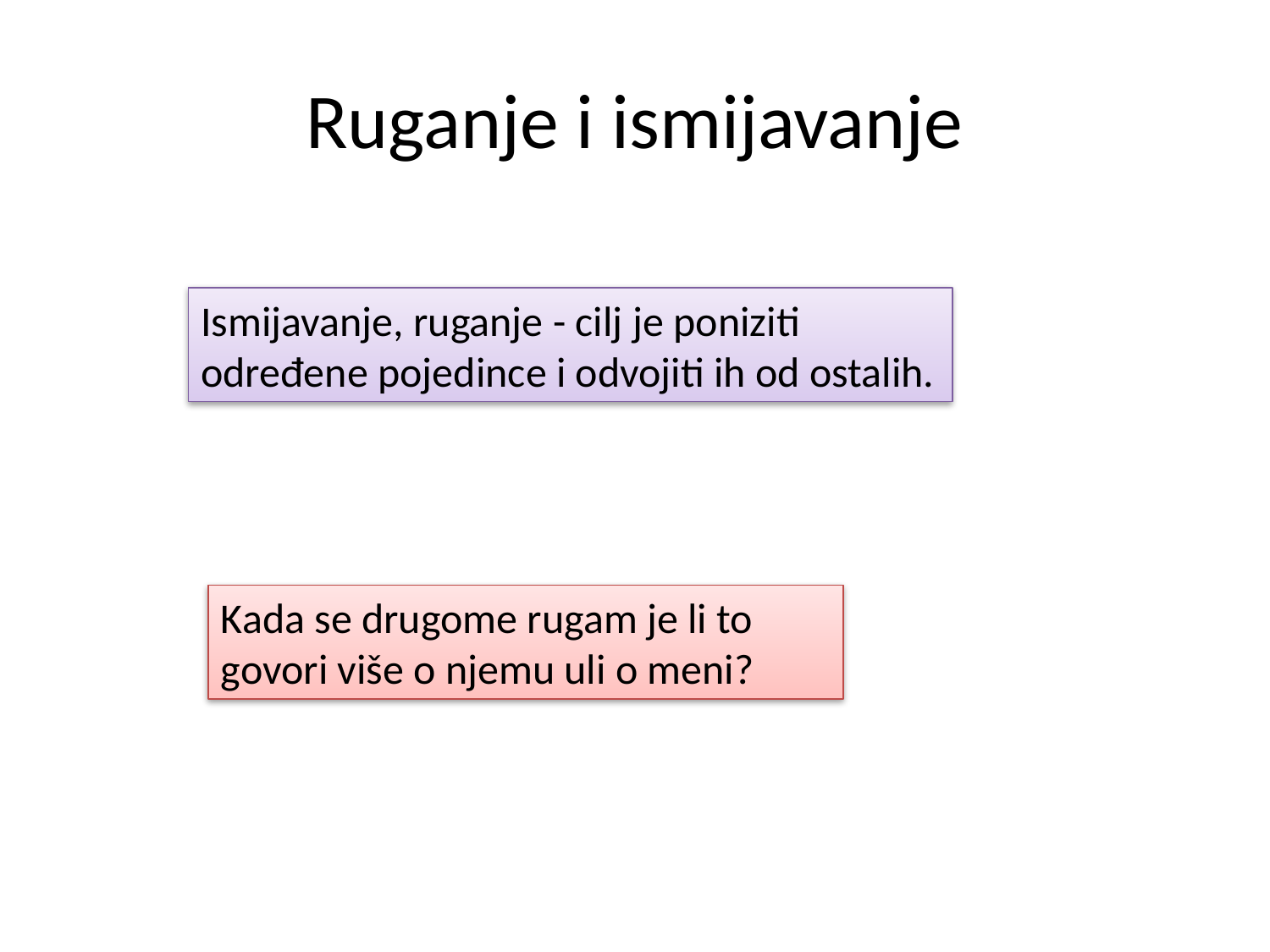

# Ruganje i ismijavanje
Ismijavanje, ruganje - cilj je poniziti određene pojedince i odvojiti ih od ostalih.
Kada se drugome rugam je li to govori više o njemu uli o meni?